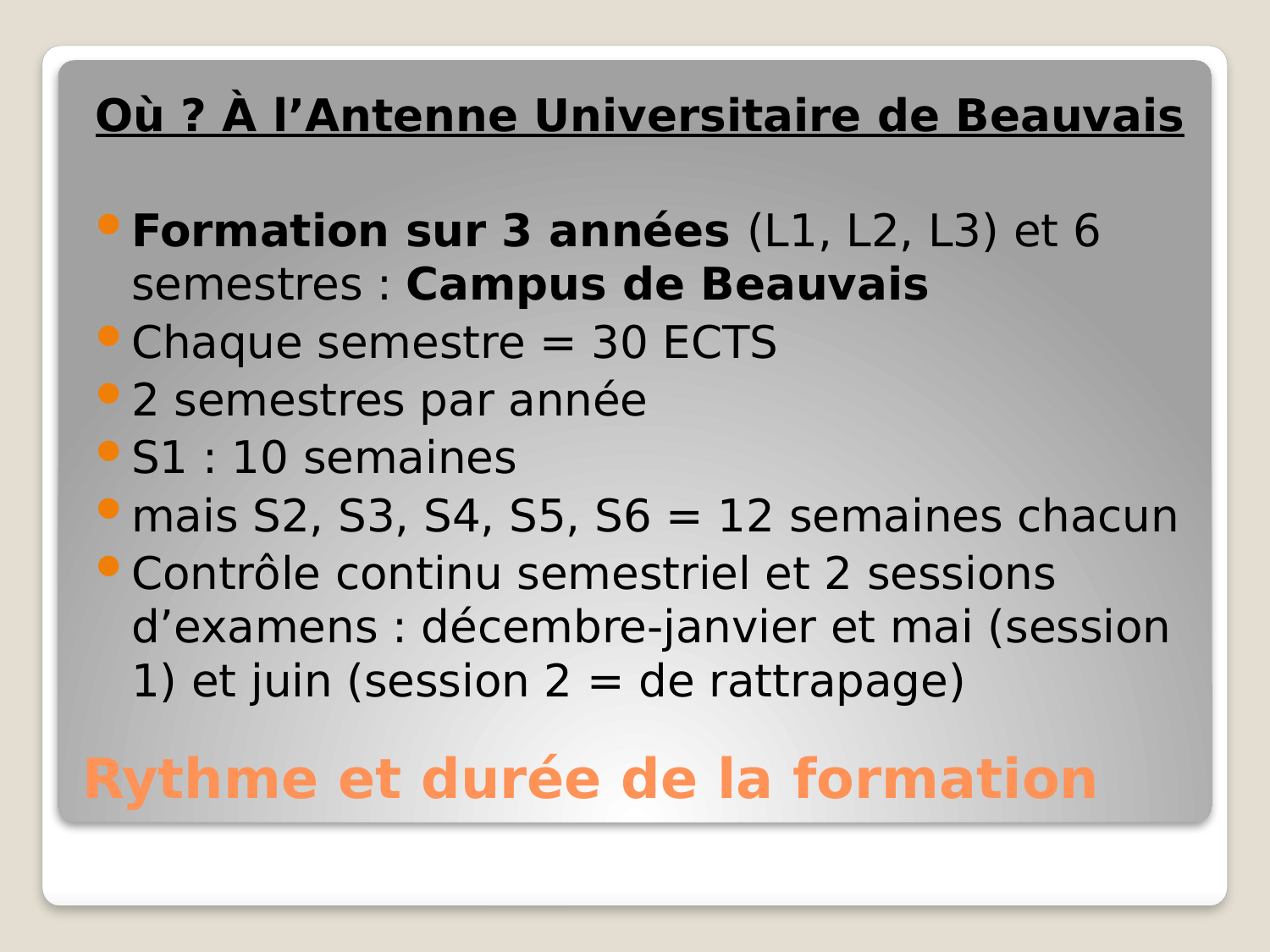

Où ? À l’Antenne Universitaire de Beauvais

Formation sur 3 années (L1, L2, L3) et 6 semestres : Campus de Beauvais
Chaque semestre = 30 ECTS
2 semestres par année
S1 : 10 semaines
mais S2, S3, S4, S5, S6 = 12 semaines chacun
Contrôle continu semestriel et 2 sessions d’examens : décembre-janvier et mai (session 1) et juin (session 2 = de rattrapage)
# Rythme et durée de la formation